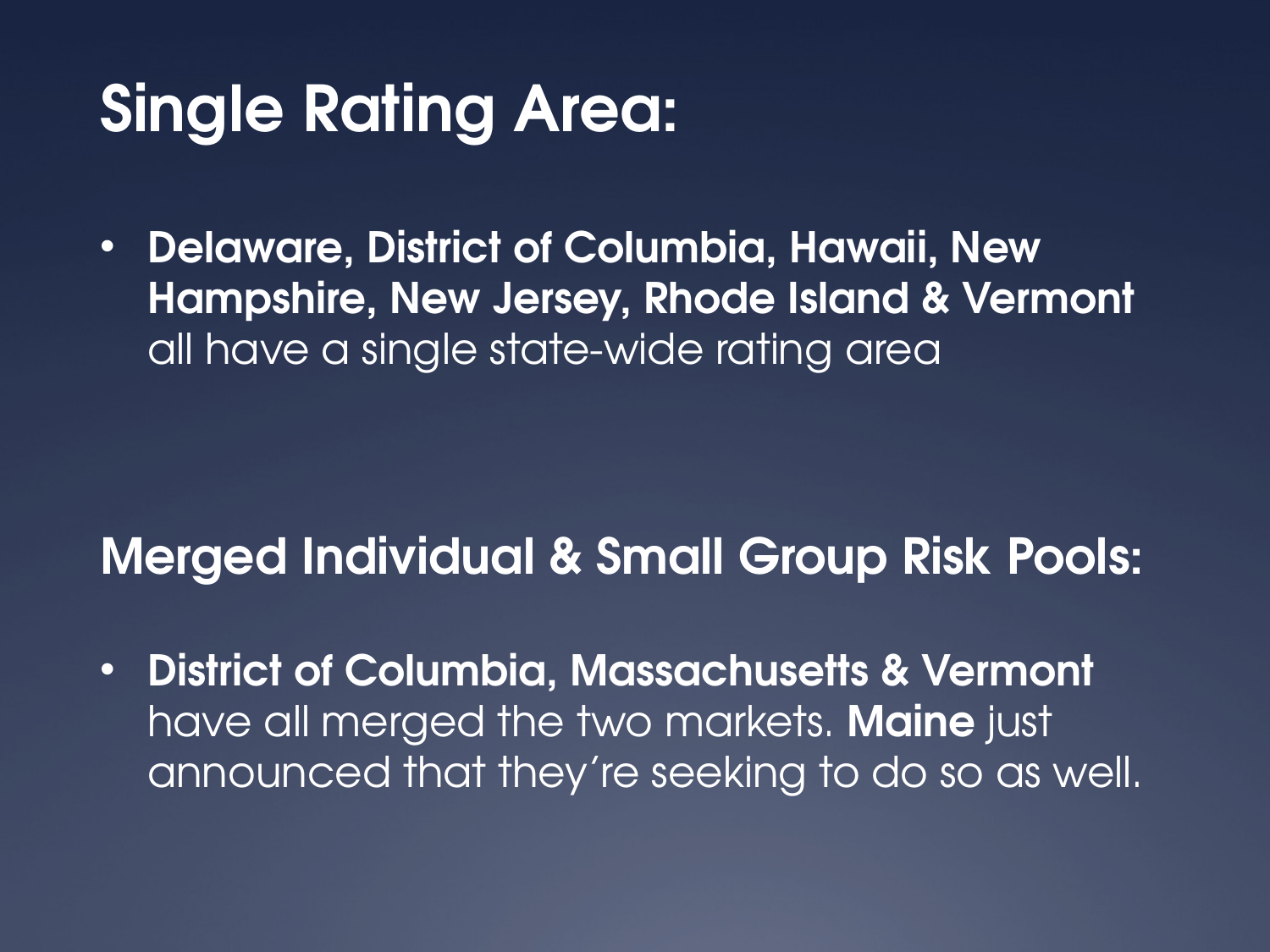

Single Rating Area:

Delaware, District of Columbia, Hawaii, New Hampshire, New Jersey, Rhode Island & Vermont all have a single state-wide rating area

Merged Individual & Small Group Risk Pools:

District of Columbia, Massachusetts & Vermont have all merged the two markets. Maine just announced that they’re seeking to do so as well.